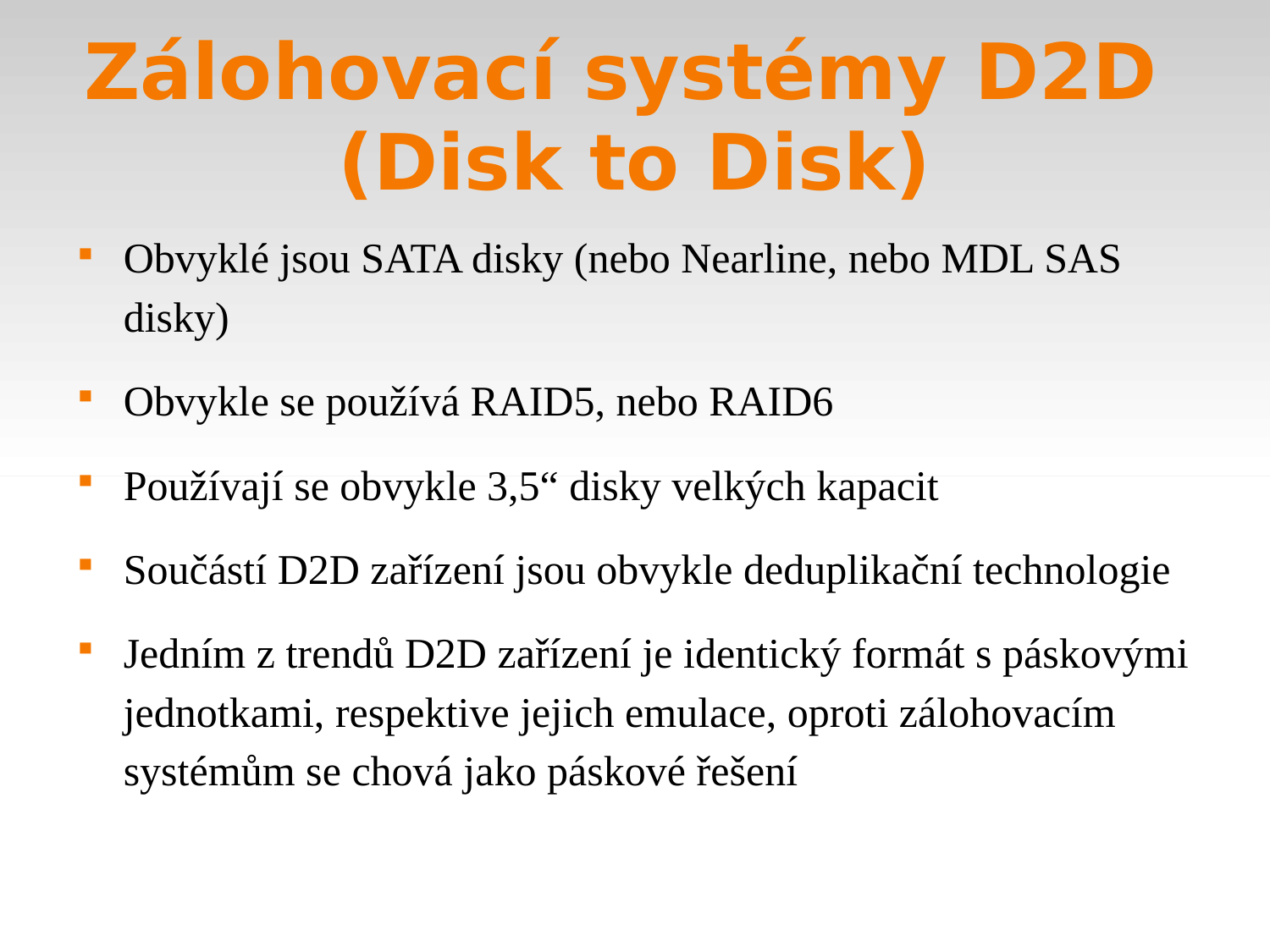

# Zálohovací systémy D2D (Disk to Disk)‏
Obvyklé jsou SATA disky (nebo Nearline, nebo MDL SAS disky)
Obvykle se používá RAID5, nebo RAID6
Používají se obvykle 3,5“ disky velkých kapacit
Součástí D2D zařízení jsou obvykle deduplikační technologie
Jedním z trendů D2D zařízení je identický formát s páskovými jednotkami, respektive jejich emulace, oproti zálohovacím systémům se chová jako páskové řešení